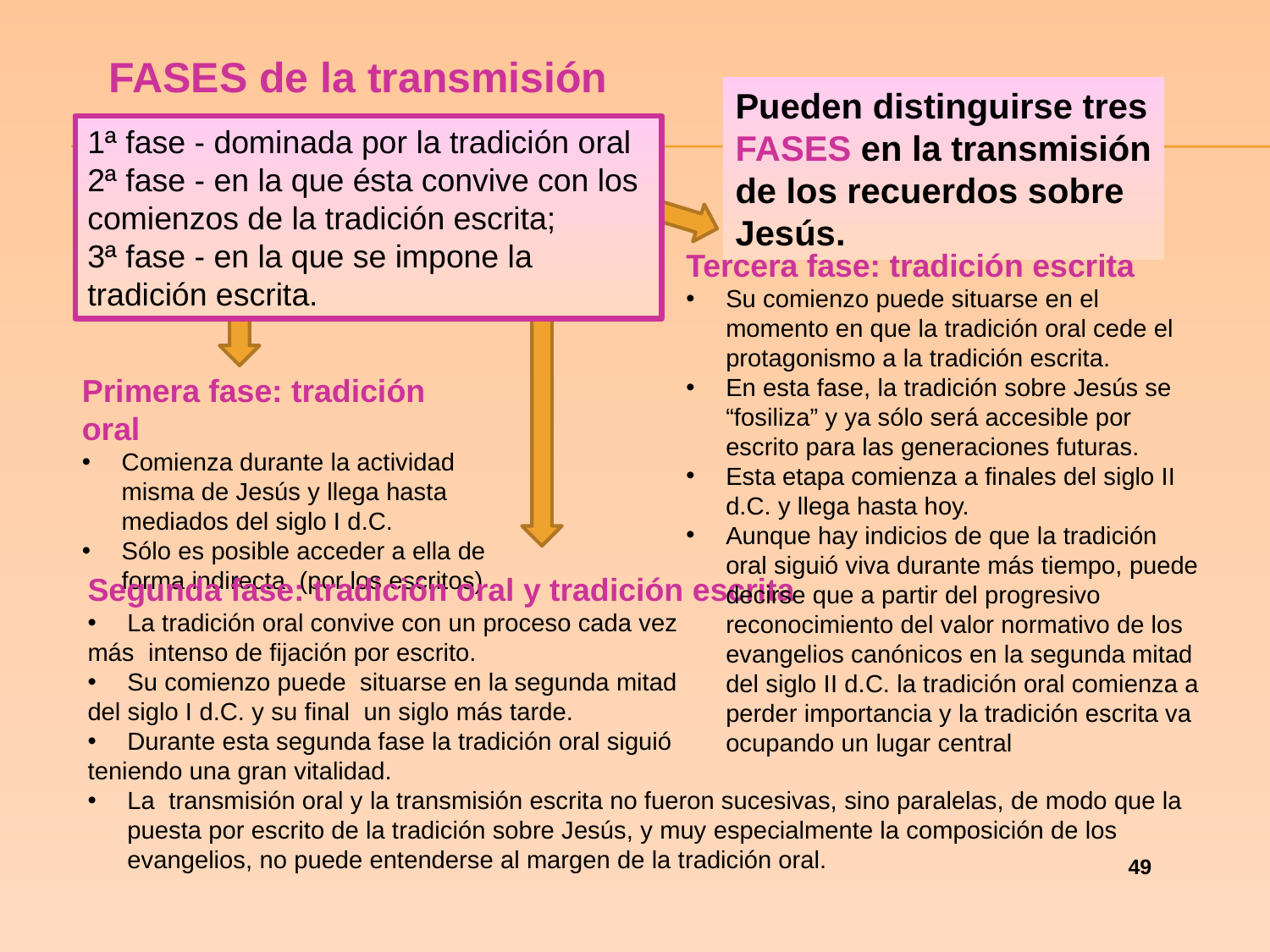

FASES de la transmisión
Pueden distinguirse tres FASES en la transmisión de los recuerdos sobre Jesús.
1ª fase - dominada por la tradición oral
2ª fase - en la que ésta convive con los comienzos de la tradición escrita;
3ª fase - en la que se impone la tradición escrita.

Tercera fase: tradición escrita
Su comienzo puede situarse en el momento en que la tradición oral cede el protagonismo a la tradición escrita.
En esta fase, la tradición sobre Jesús se “fosiliza” y ya sólo será accesible por escrito para las generaciones futuras.
Esta etapa comienza a finales del siglo II d.C. y llega hasta hoy.
Aunque hay indicios de que la tradición oral siguió viva durante más tiempo, puede decirse que a partir del progresivo reconocimiento del valor normativo de los evangelios canónicos en la segunda mitad del siglo II d.C. la tradición oral comienza a perder importancia y la tradición escrita va ocupando un lugar central

Primera fase: tradición oral
Comienza durante la actividad misma de Jesús y llega hasta mediados del siglo I d.C.
Sólo es posible acceder a ella de forma indirecta. (por los escritos)
Segunda fase: tradición oral y tradición escrita
La tradición oral convive con un proceso cada vez
más  intenso de fijación por escrito.
Su comienzo puede  situarse en la segunda mitad
del siglo I d.C. y su final  un siglo más tarde.
Durante esta segunda fase la tradición oral siguió
teniendo una gran vitalidad.
La  transmisión oral y la transmisión escrita no fueron sucesivas, sino paralelas, de modo que la puesta por escrito de la tradición sobre Jesús, y muy especialmente la composición de los evangelios, no puede entenderse al margen de la tradición oral.
49